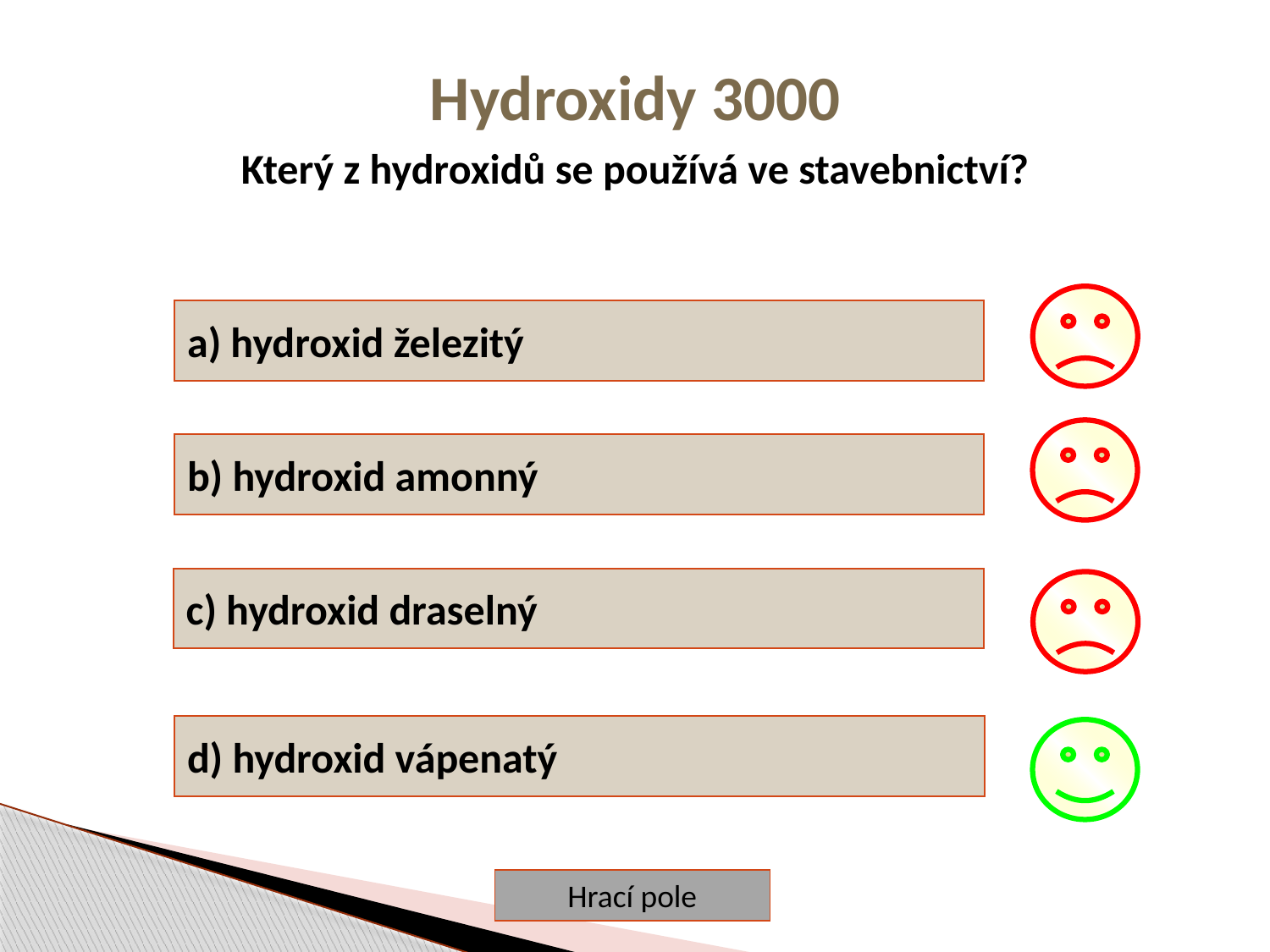

Hydroxidy 3000
Který z hydroxidů se používá ve stavebnictví?

a) hydroxid železitý

b) hydroxid amonný
c) hydroxid draselný

d) hydroxid vápenatý

Hrací pole